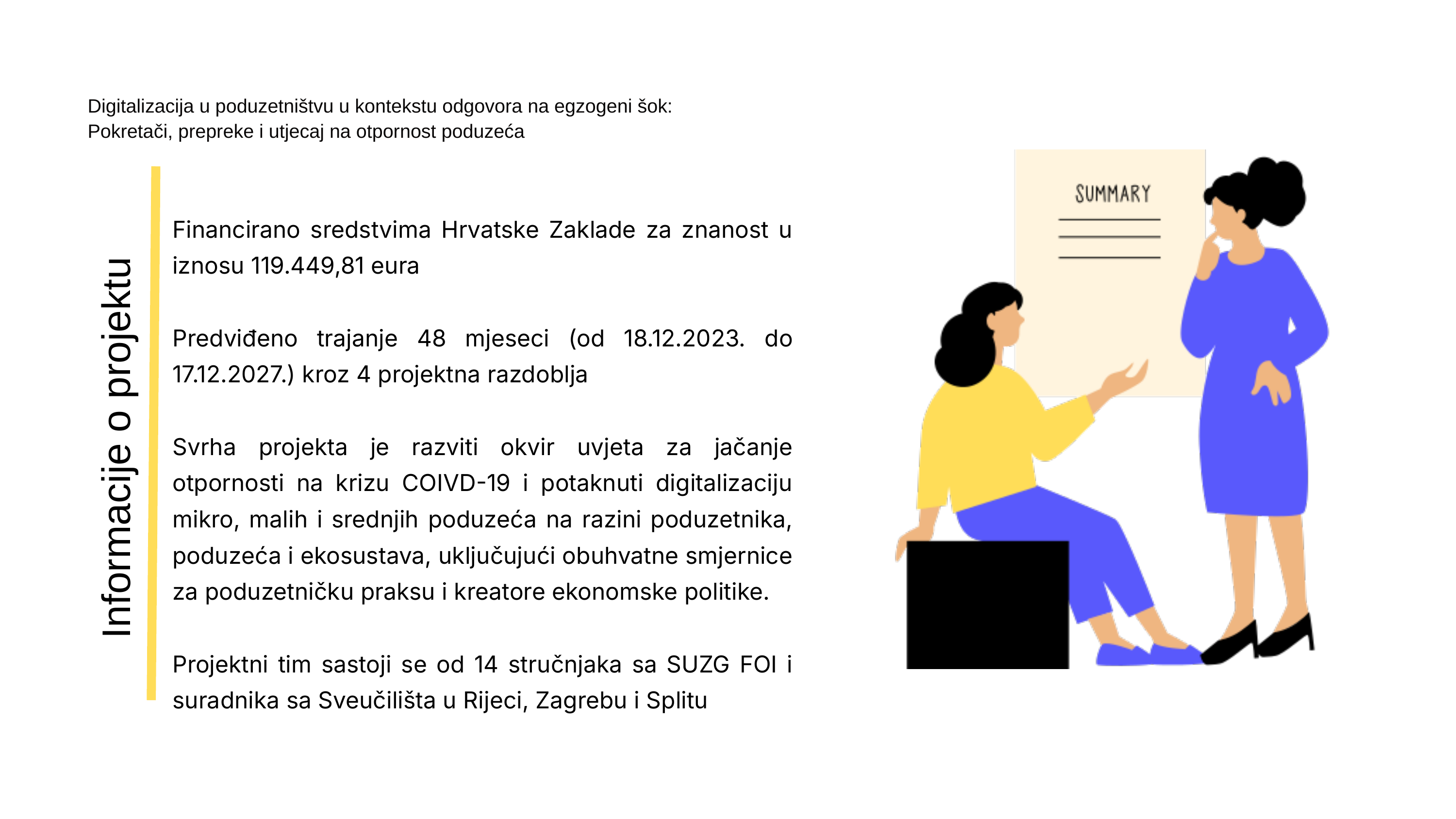

Digitalizacija u poduzetništvu u kontekstu odgovora na egzogeni šok:
Pokretači, prepreke i utjecaj na otpornost poduzeća

Financirano sredstvima Hrvatske Zaklade za znanost u iznosu 119.449,81 eura

Predviđeno trajanje 48 mjeseci (od 18.12.2023. do 17.12.2027.) kroz 4 projektna razdoblja

Svrha projekta je razviti okvir uvjeta za jačanje otpornosti na krizu COIVD-19 i potaknuti digitalizaciju mikro, malih i srednjih poduzeća na razini poduzetnika, poduzeća i ekosustava, uključujući obuhvatne smjernice za poduzetničku praksu i kreatore ekonomske politike.

Projektni tim sastoji se od 14 stručnjaka sa SUZG FOI i suradnika sa Sveučilišta u Rijeci, Zagrebu i Splitu

Informacije o projektu